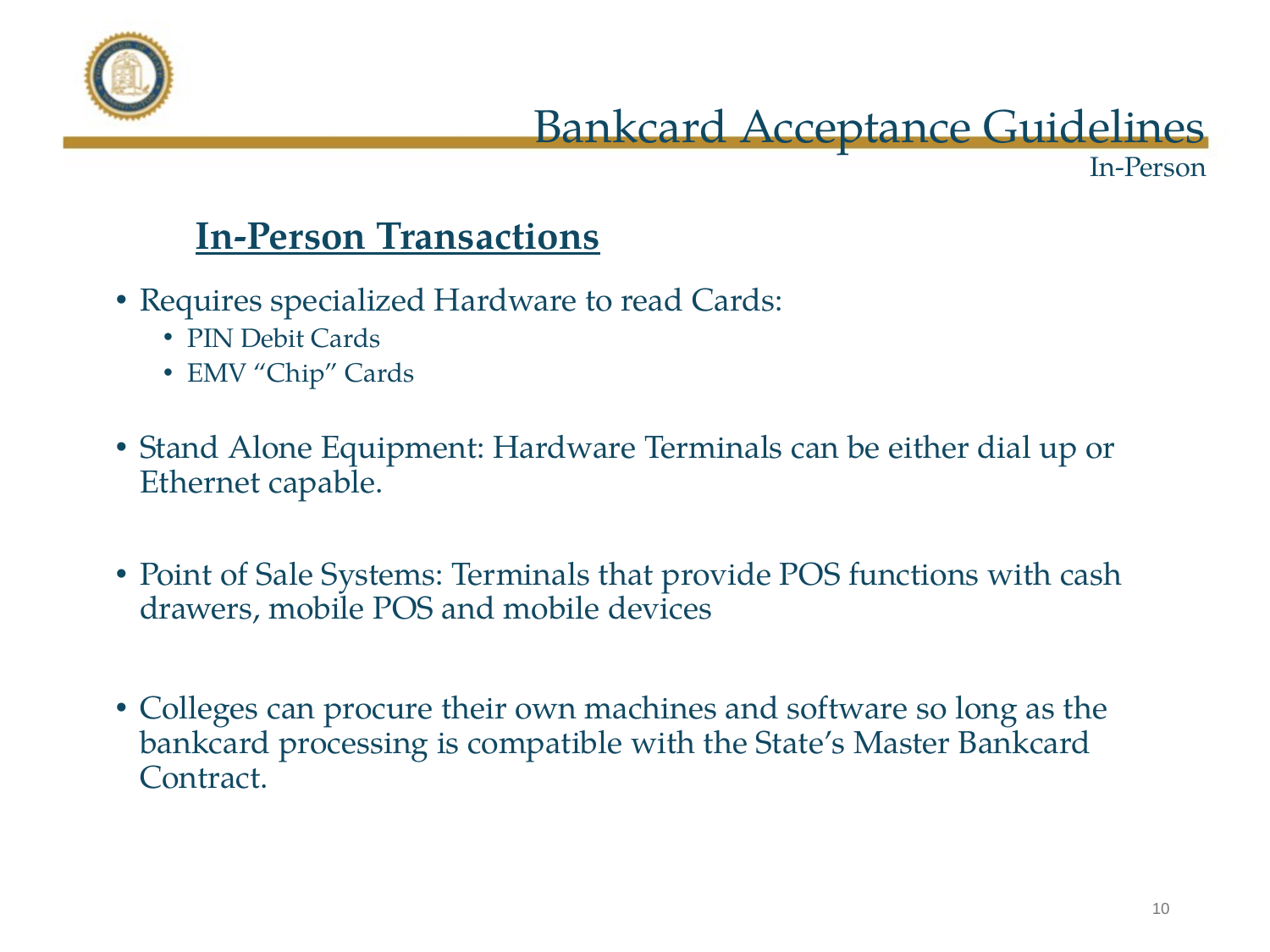

# Bankcard Acceptance Guidelines In-Person
	In-Person Transactions

Requires specialized Hardware to read Cards:
PIN Debit Cards
EMV “Chip” Cards

Stand Alone Equipment: Hardware Terminals can be either dial up or Ethernet capable.

Point of Sale Systems: Terminals that provide POS functions with cash drawers, mobile POS and mobile devices

Colleges can procure their own machines and software so long as the bankcard processing is compatible with the State’s Master Bankcard Contract.

10